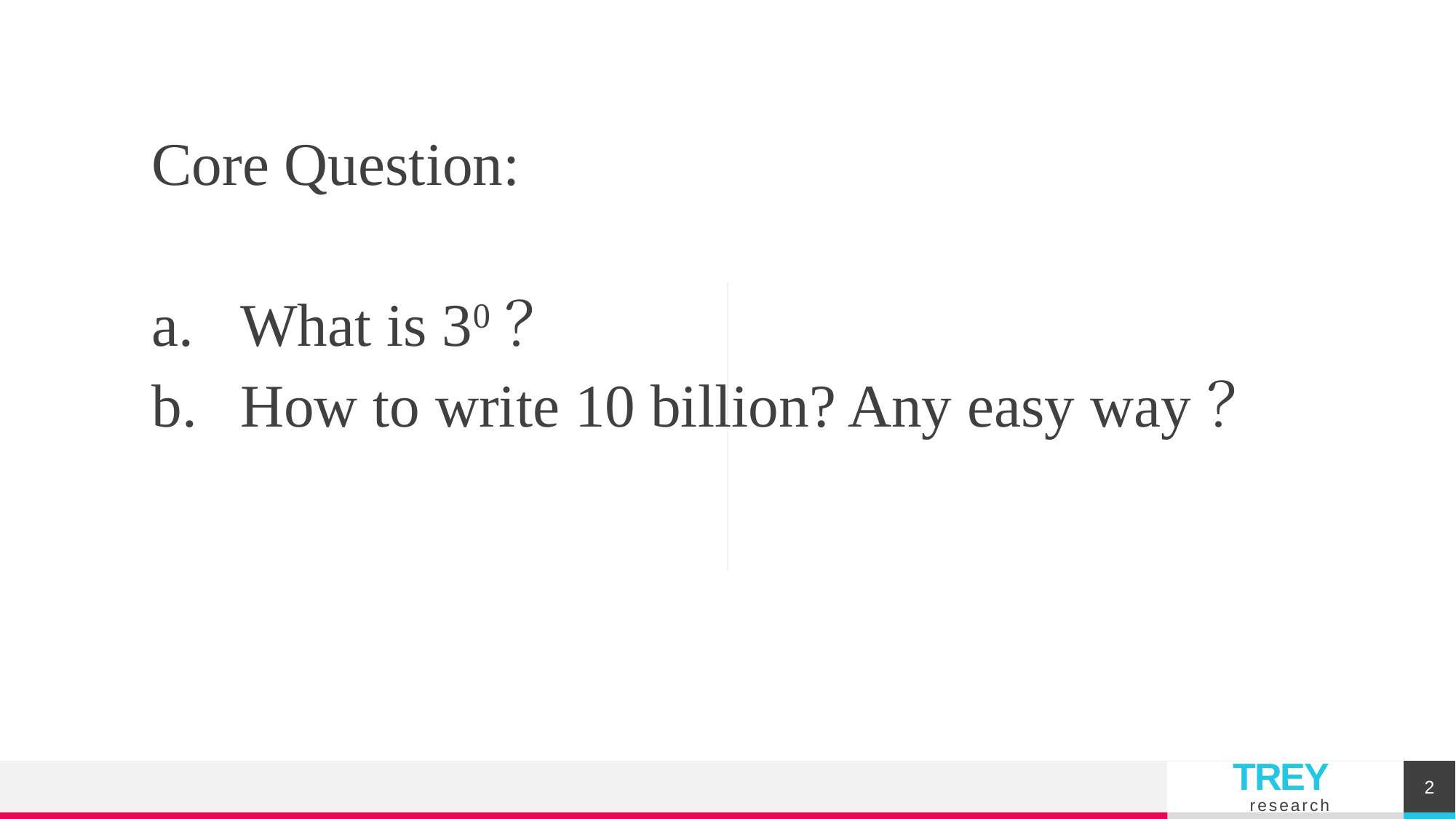

Core Question:

What is 30？
How to write 10 billion? Any easy way？

2